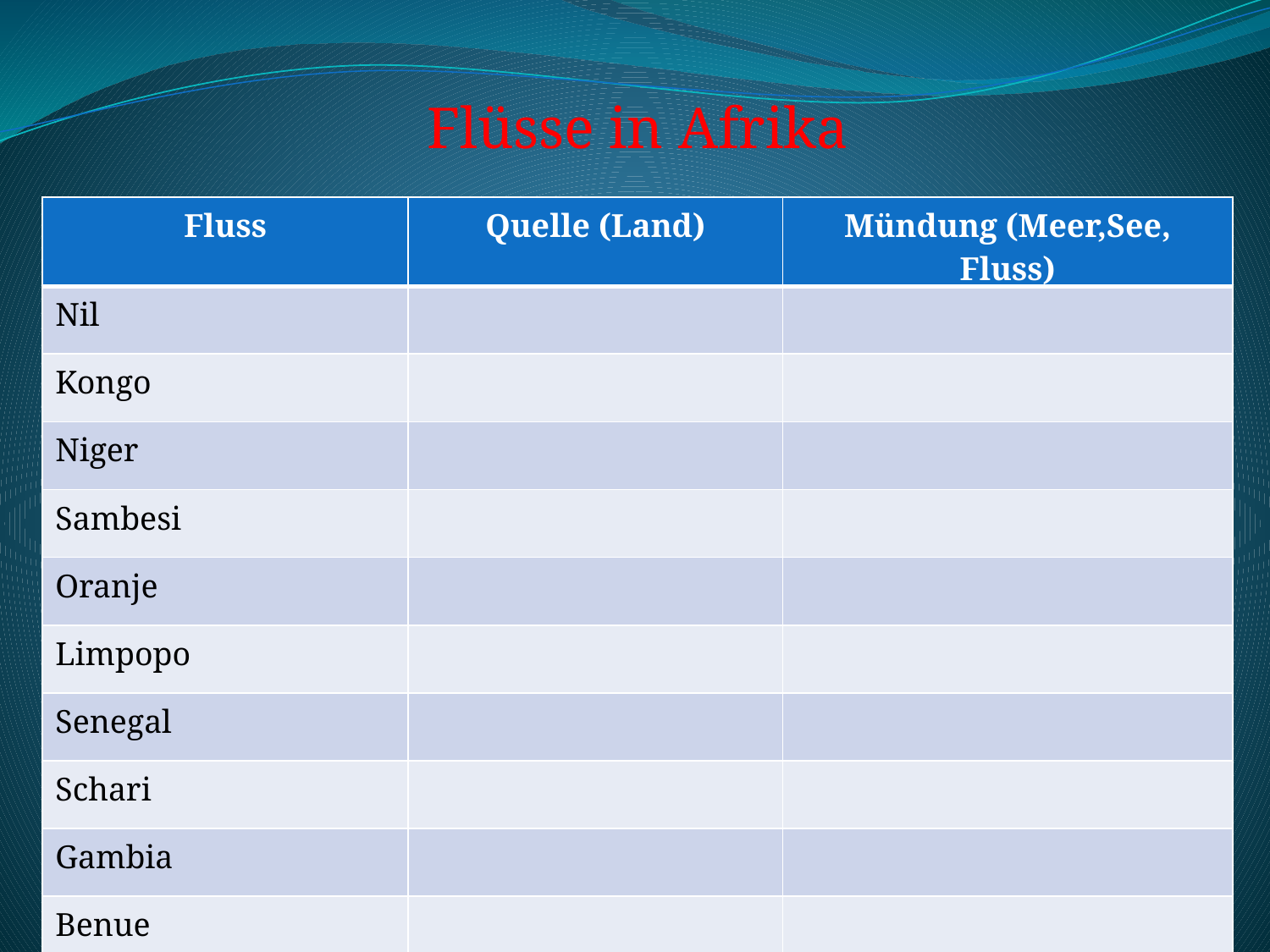

Flüsse in Afrika
| Fluss | Quelle (Land) | Mündung (Meer,See, Fluss) |
| --- | --- | --- |
| Nil |  |  |
| Kongo |  |  |
| Niger |  |  |
| Sambesi |  |  |
| Oranje |  |  |
| Limpopo |  |  |
| Senegal |  |  |
| Schari |  |  |
| Gambia |  |  |
| Benue |  |  |